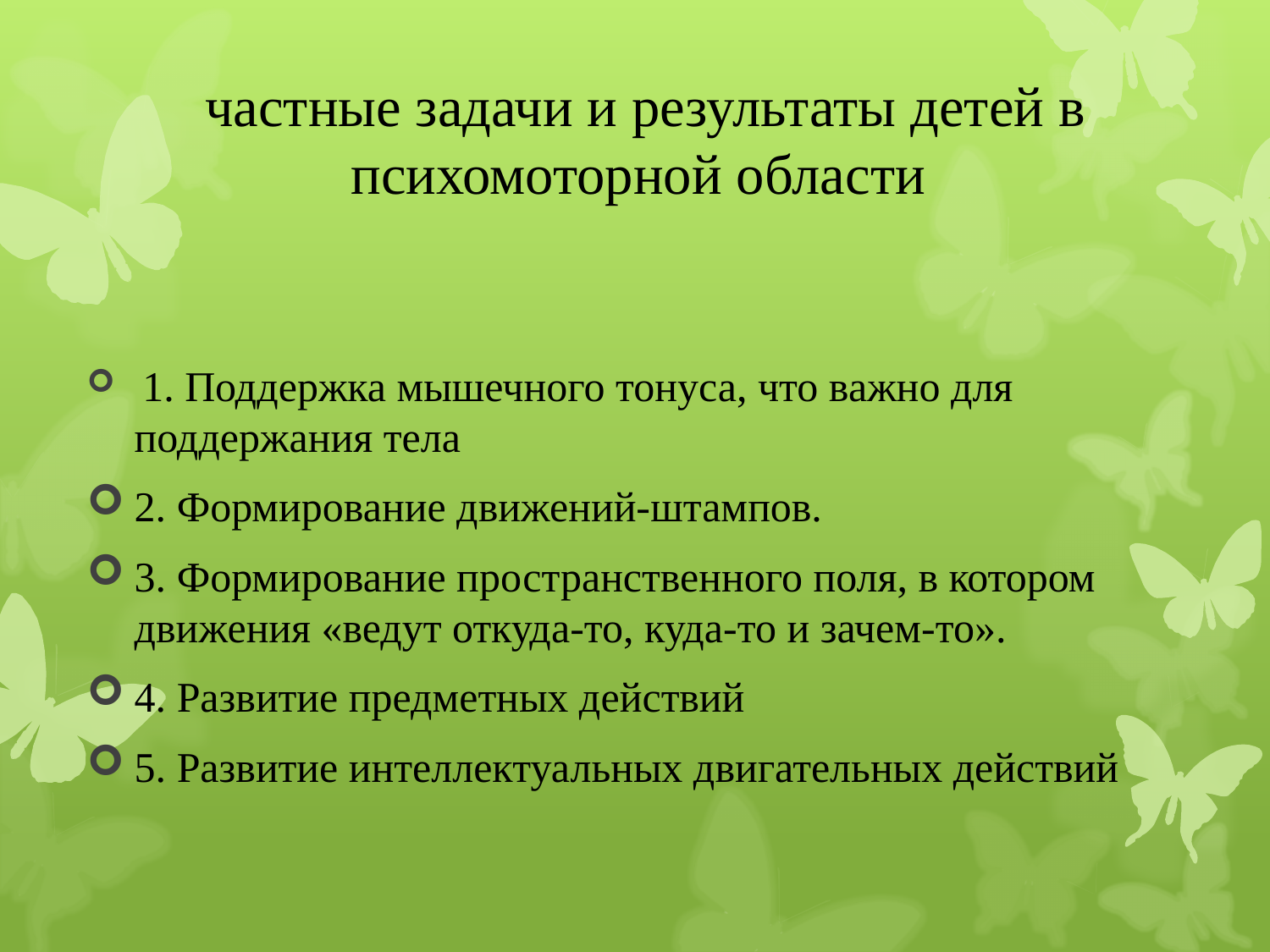

# частные задачи и результаты детей в психомоторной области
 1. Поддержка мышечного тонуса, что важно для поддержания тела
2. Формирование движений-штампов.
3. Формирование пространственного поля, в котором движения «ведут откуда-то, куда-то и зачем-то».
4. Развитие предметных действий
5. Развитие интеллектуальных двигательных действий